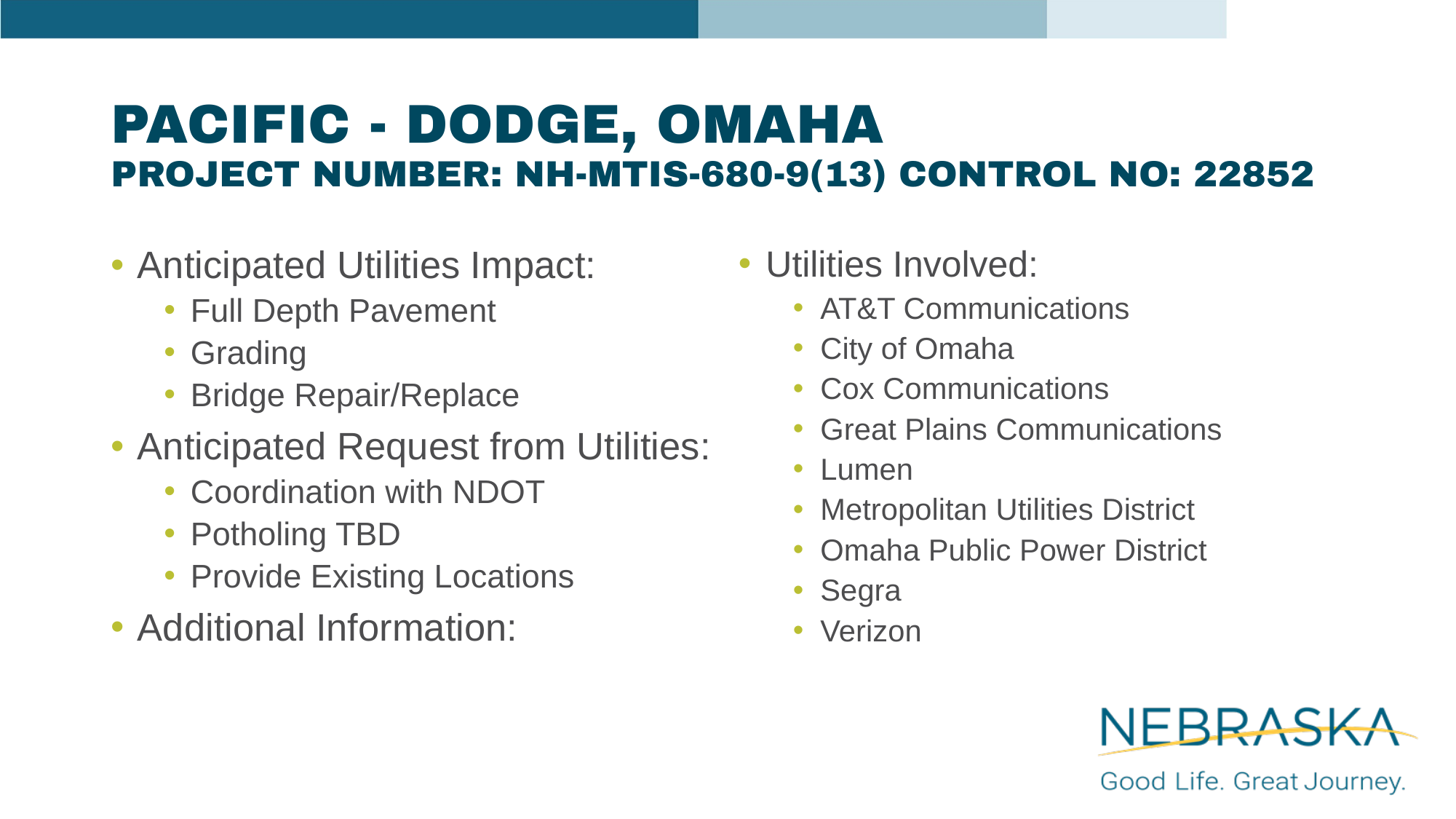

# Pacific - Dodge, Omaha Project Number: NH-MTIS-680-9(13) Control No: 22852
Anticipated Utilities Impact:
Full Depth Pavement
Grading
Bridge Repair/Replace
Anticipated Request from Utilities:
Coordination with NDOT
Potholing TBD
Provide Existing Locations
Additional Information:
Utilities Involved:
AT&T Communications
City of Omaha
Cox Communications
Great Plains Communications
Lumen
Metropolitan Utilities District
Omaha Public Power District
Segra
Verizon